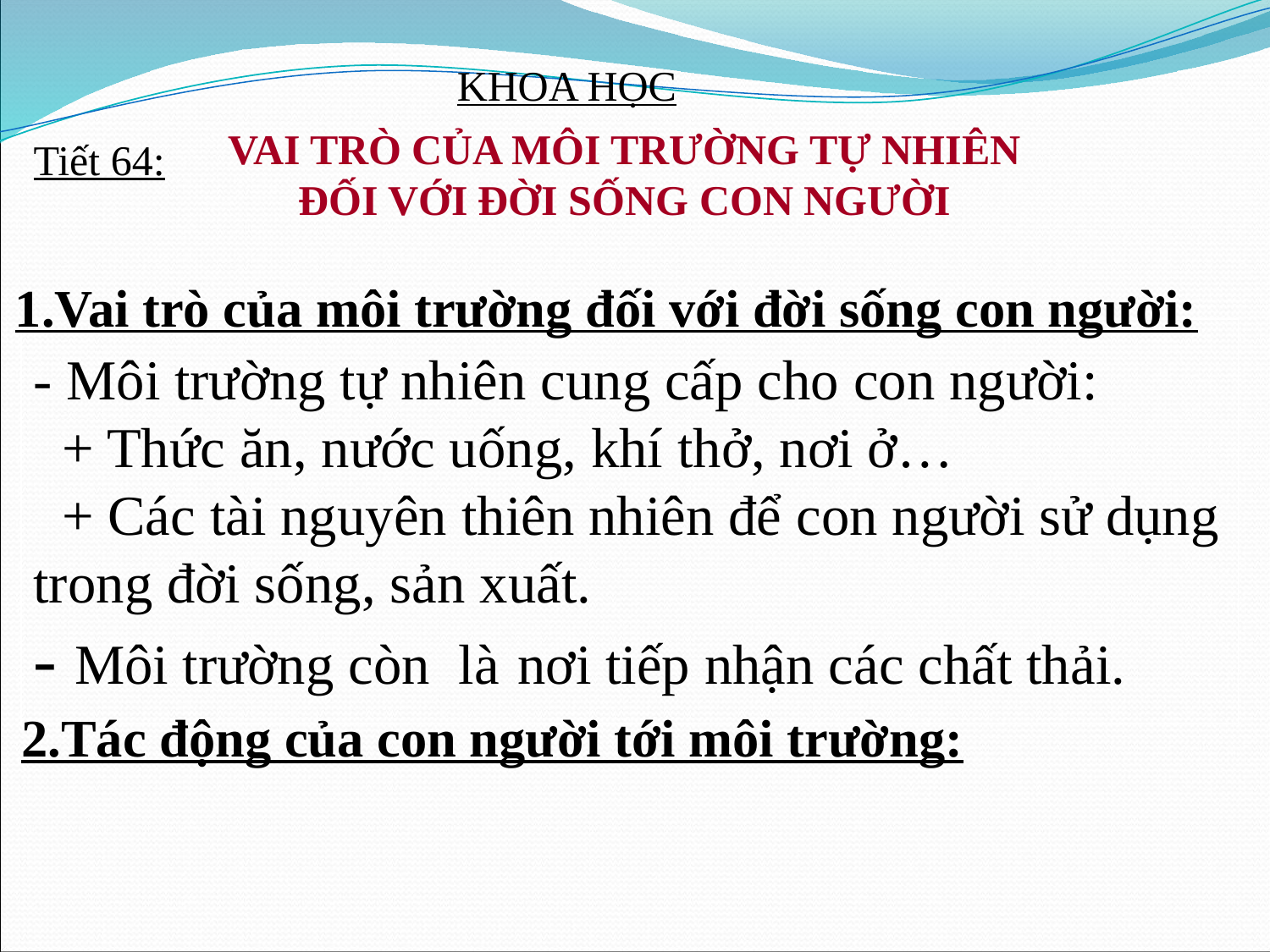

KHOA HỌC
VAI TRÒ CỦA MÔI TRƯỜNG TỰ NHIÊN ĐỐI VỚI ĐỜI SỐNG CON NGƯỜI
Tiết 64:
1.Vai trò của môi trường đối với đời sống con người:
- Môi trường tự nhiên cung cấp cho con người:
  + Thức ăn, nước uống, khí thở, nơi ở…
  + Các tài nguyên thiên nhiên để con người sử dụng
trong đời sống, sản xuất.
- Môi trường còn  là nơi tiếp nhận các chất thải.
2.Tác động của con người tới môi trường: